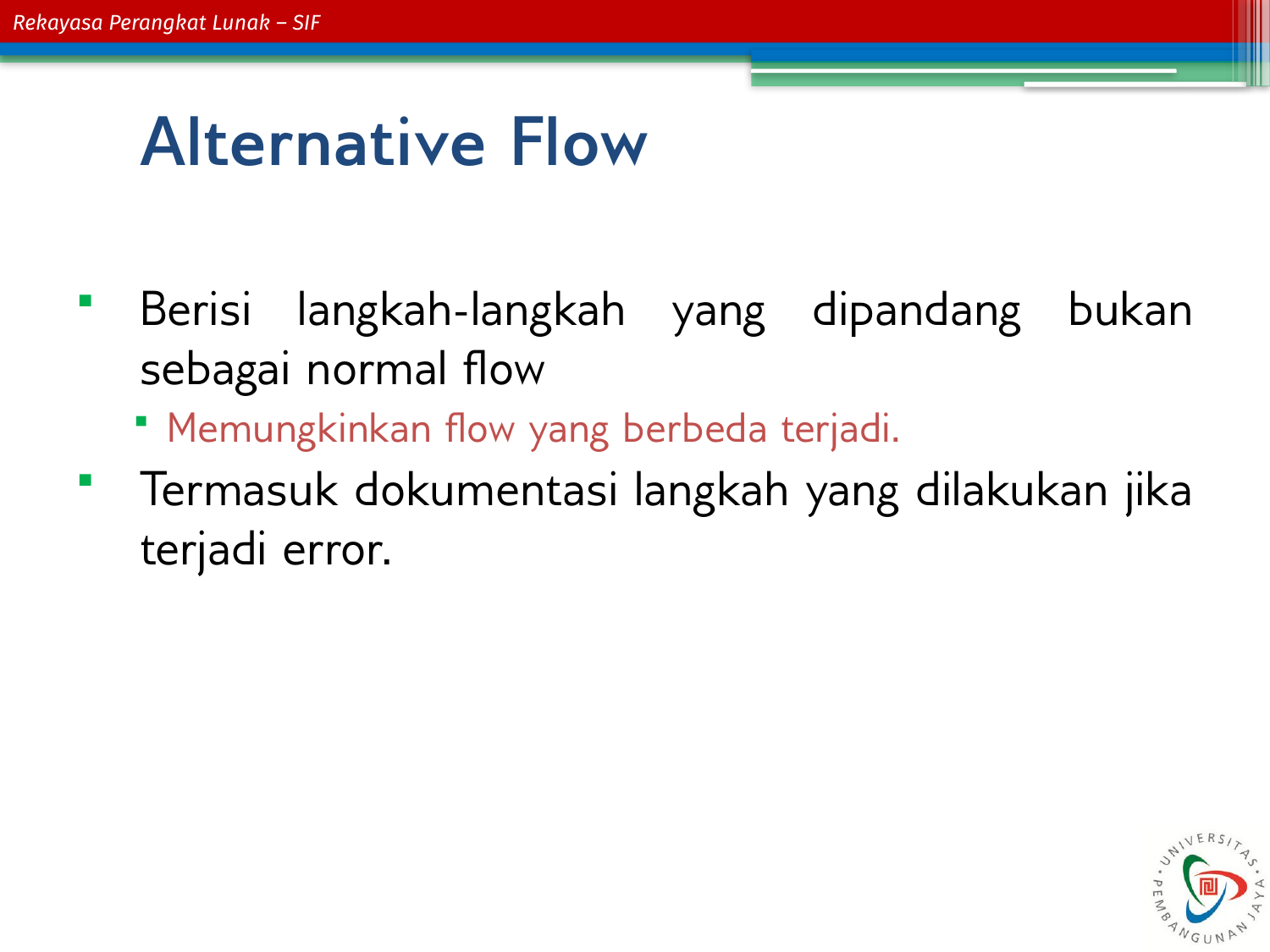

# Alternative Flow
Berisi langkah-langkah yang dipandang bukan sebagai normal flow
Memungkinkan flow yang berbeda terjadi.
Termasuk dokumentasi langkah yang dilakukan jika terjadi error.